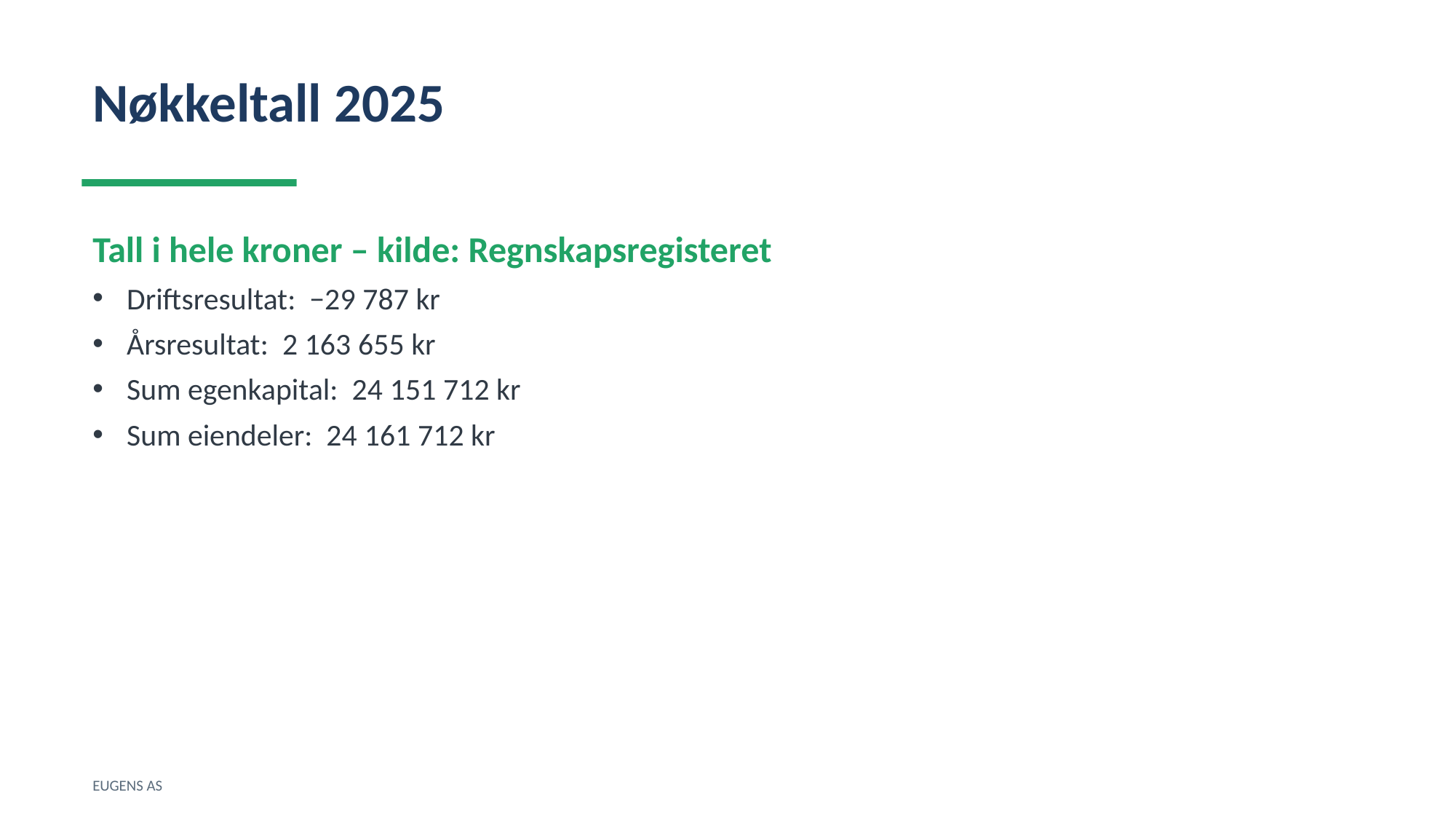

Nøkkeltall 2025

Tall i hele kroner – kilde: Regnskapsregisteret
Driftsresultat:  −29 787 kr
Årsresultat:  2 163 655 kr
Sum egenkapital:  24 151 712 kr
Sum eiendeler:  24 161 712 kr
EUGENS AS